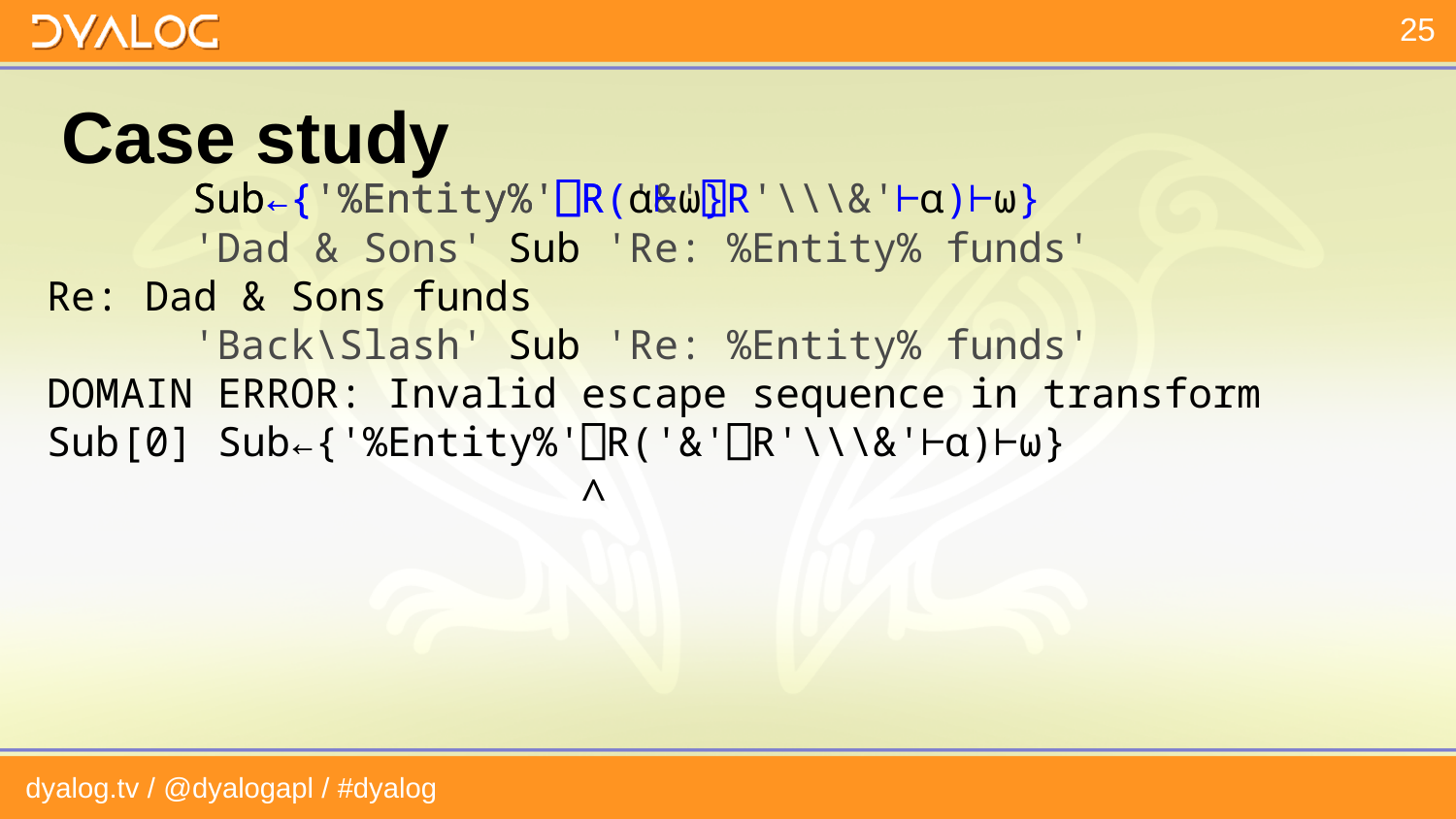

# Case study
      Sub←{'%Entity%'⎕R('&'⎕R'\\\&'⊢⍺)⊢⍵}
      'Dad & Sons' Sub 'Re: %Entity% funds'
Re: Dad & Sons funds
      'Back\Slash' Sub 'Re: %Entity% funds'
DOMAIN ERROR: Invalid escape sequence in transform
Sub[0] Sub←{'%Entity%'⎕R('&'⎕R'\\\&'⊢⍺)⊢⍵}
                      ∧

      Sub←{'%Entity%'⎕R ⍺⊢⍵}